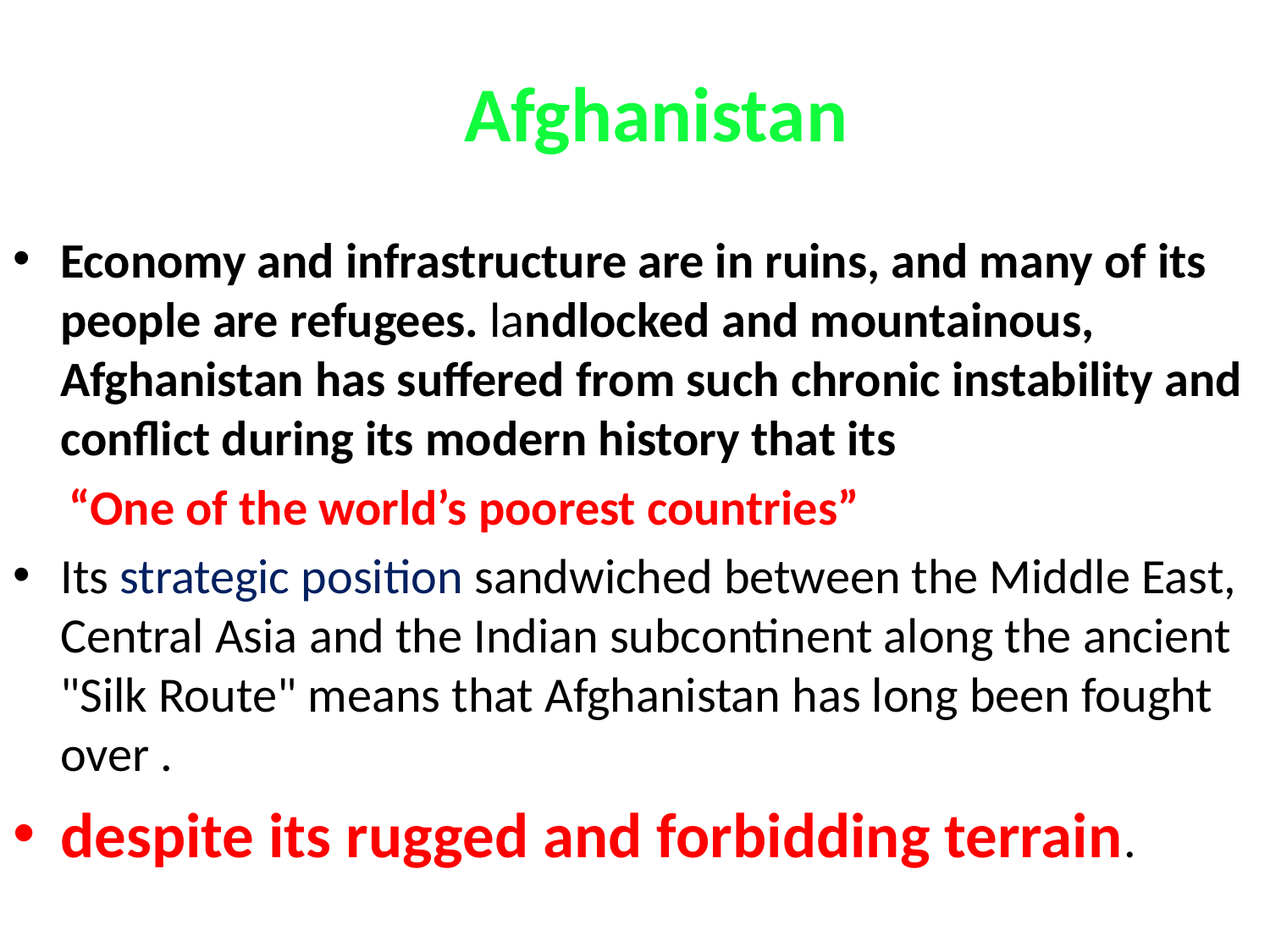

# Afghanistan
Economy and infrastructure are in ruins, and many of its people are refugees. landlocked and mountainous, Afghanistan has suffered from such chronic instability and conflict during its modern history that its
     “One of the world’s poorest countries”
Its strategic position sandwiched between the Middle East, Central Asia and the Indian subcontinent along the ancient "Silk Route" means that Afghanistan has long been fought over .
despite its rugged and forbidding terrain.